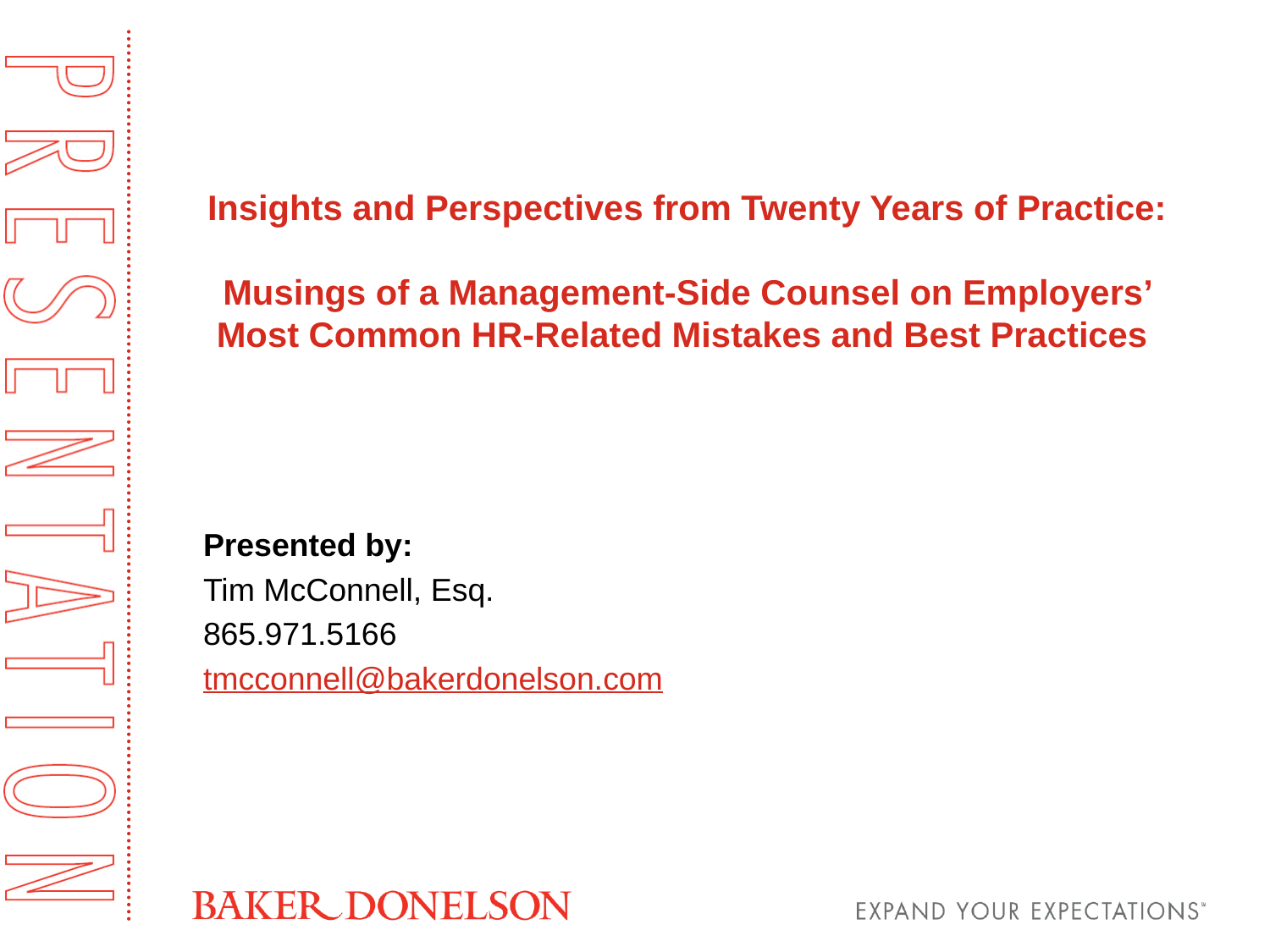

# Insights and Perspectives from Twenty Years of Practice: Musings of a Management-Side Counsel on Employers’ Most Common HR-Related Mistakes and Best Practices
Presented by:
Tim McConnell, Esq.
865.971.5166
tmcconnell@bakerdonelson.com